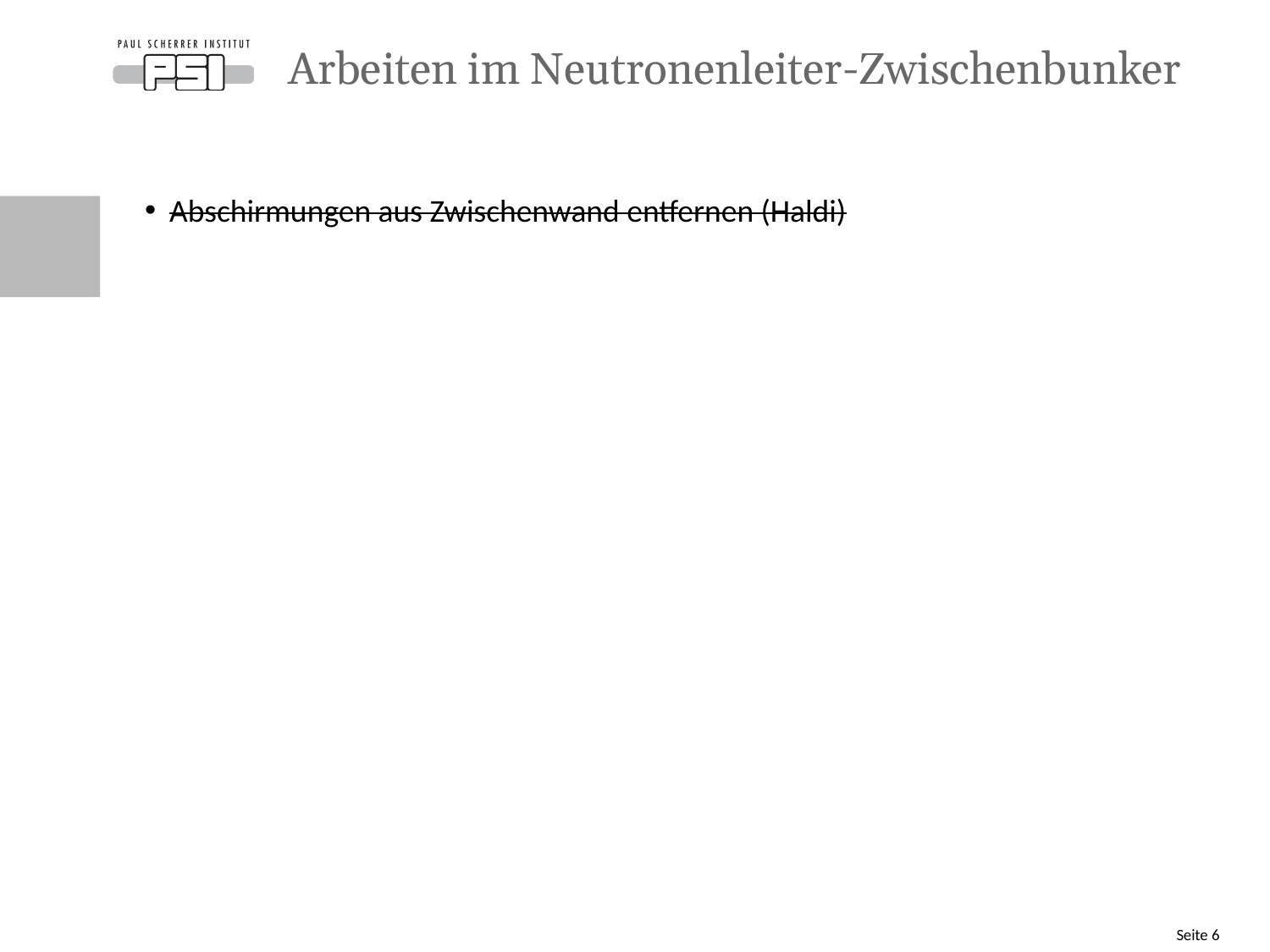

# Arbeiten im Neutronenleiter-Zwischenbunker
Abschirmungen aus Zwischenwand entfernen (Haldi)
Seite 6